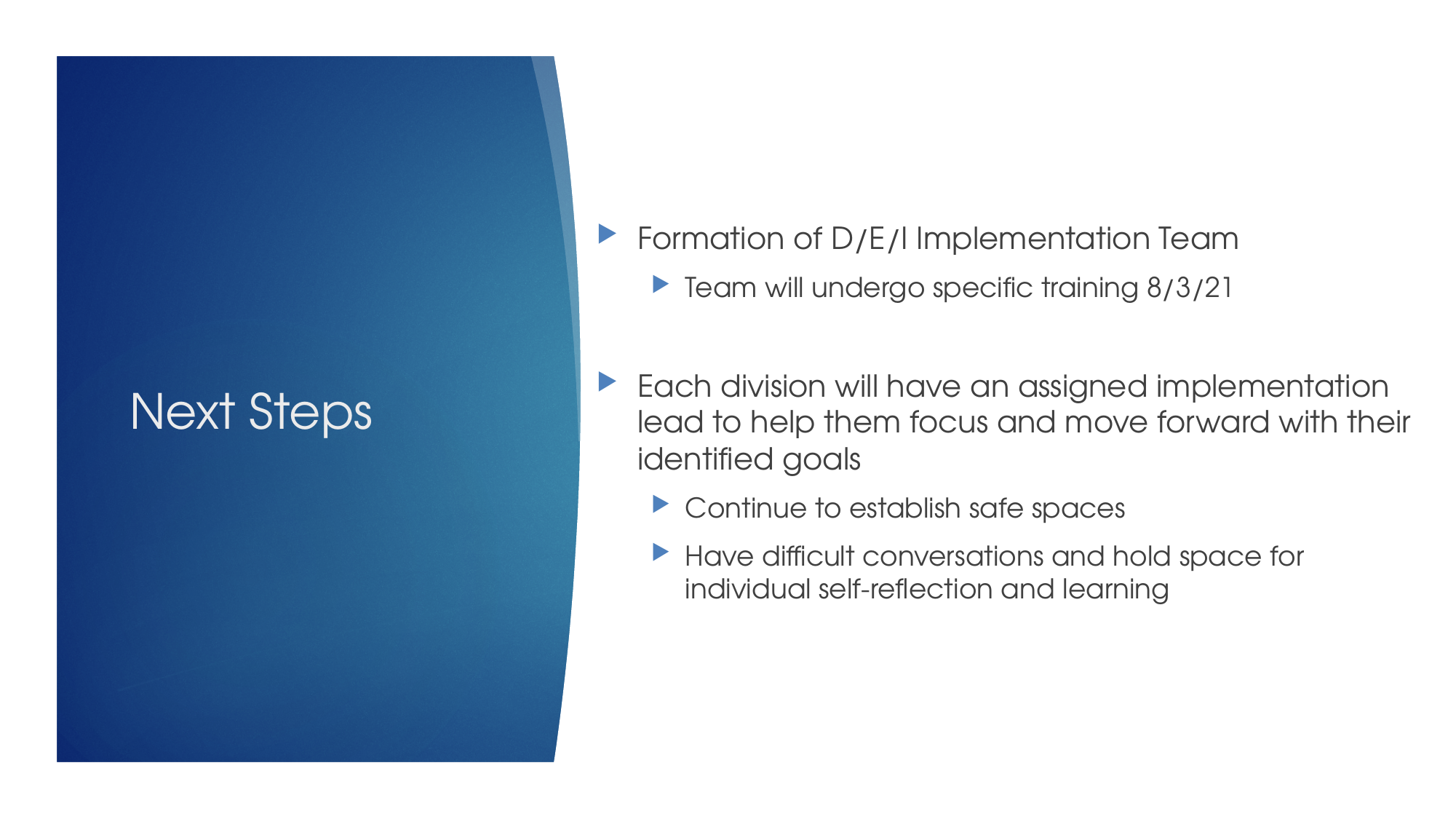

Formation of D/E/I Implementation Team
Team will undergo specific training 8/3/21

Each division will have an assigned implementation lead to help them focus and move forward with their identified goals
Continue to establish safe spaces
Have difficult conversations and hold space for individual self-reflection and learning
# Next Steps